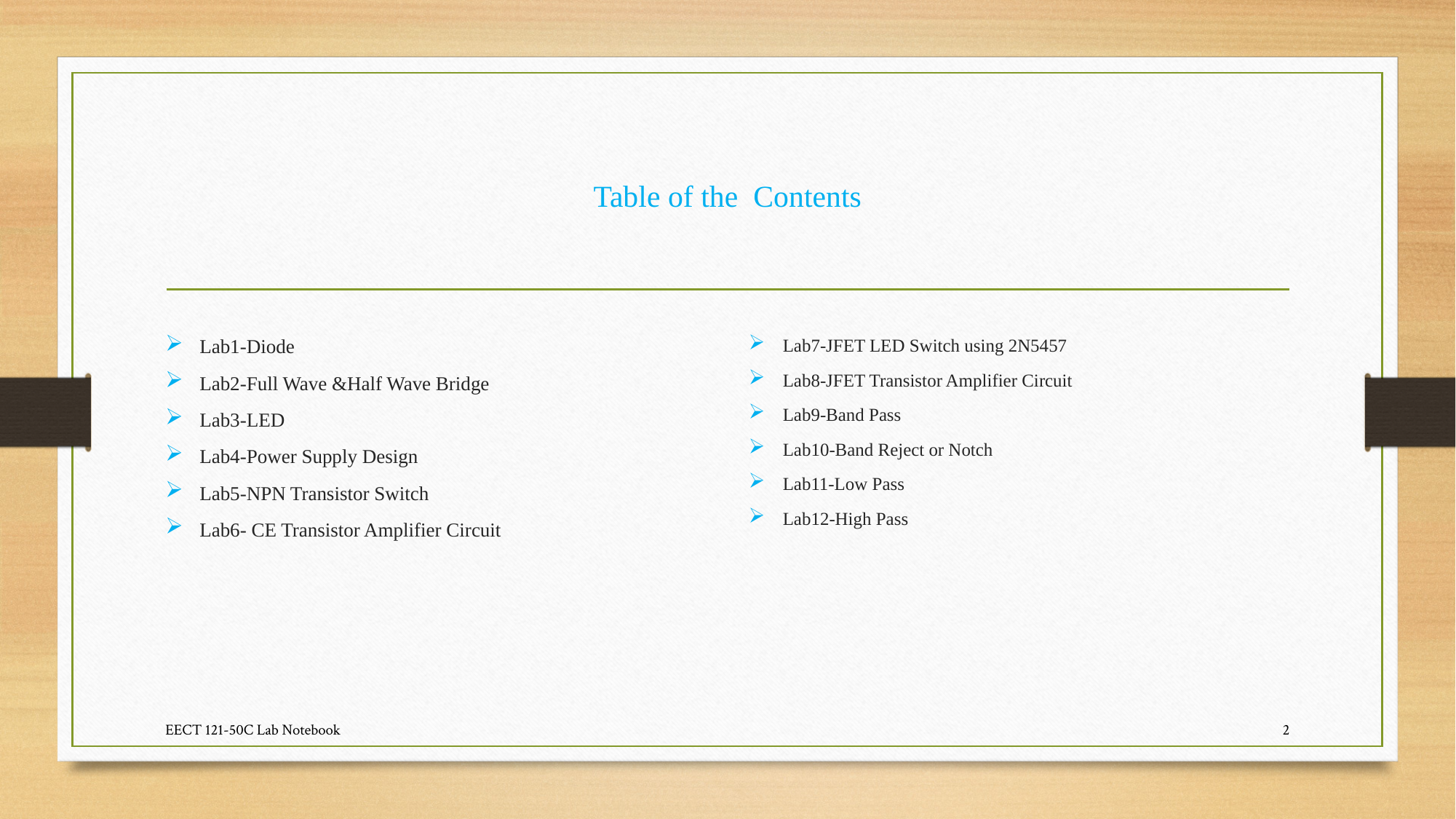

# Table of the  Contents
Lab1-Diode
Lab2-Full Wave &Half Wave Bridge
Lab3-LED
Lab4-Power Supply Design
Lab5-NPN Transistor Switch
Lab6- CE Transistor Amplifier Circuit

Lab7-JFET LED Switch using 2N5457
Lab8-JFET Transistor Amplifier Circuit
Lab9-Band Pass
Lab10-Band Reject or Notch
Lab11-Low Pass
Lab12-High Pass
EECT 121-50C Lab Notebook
2